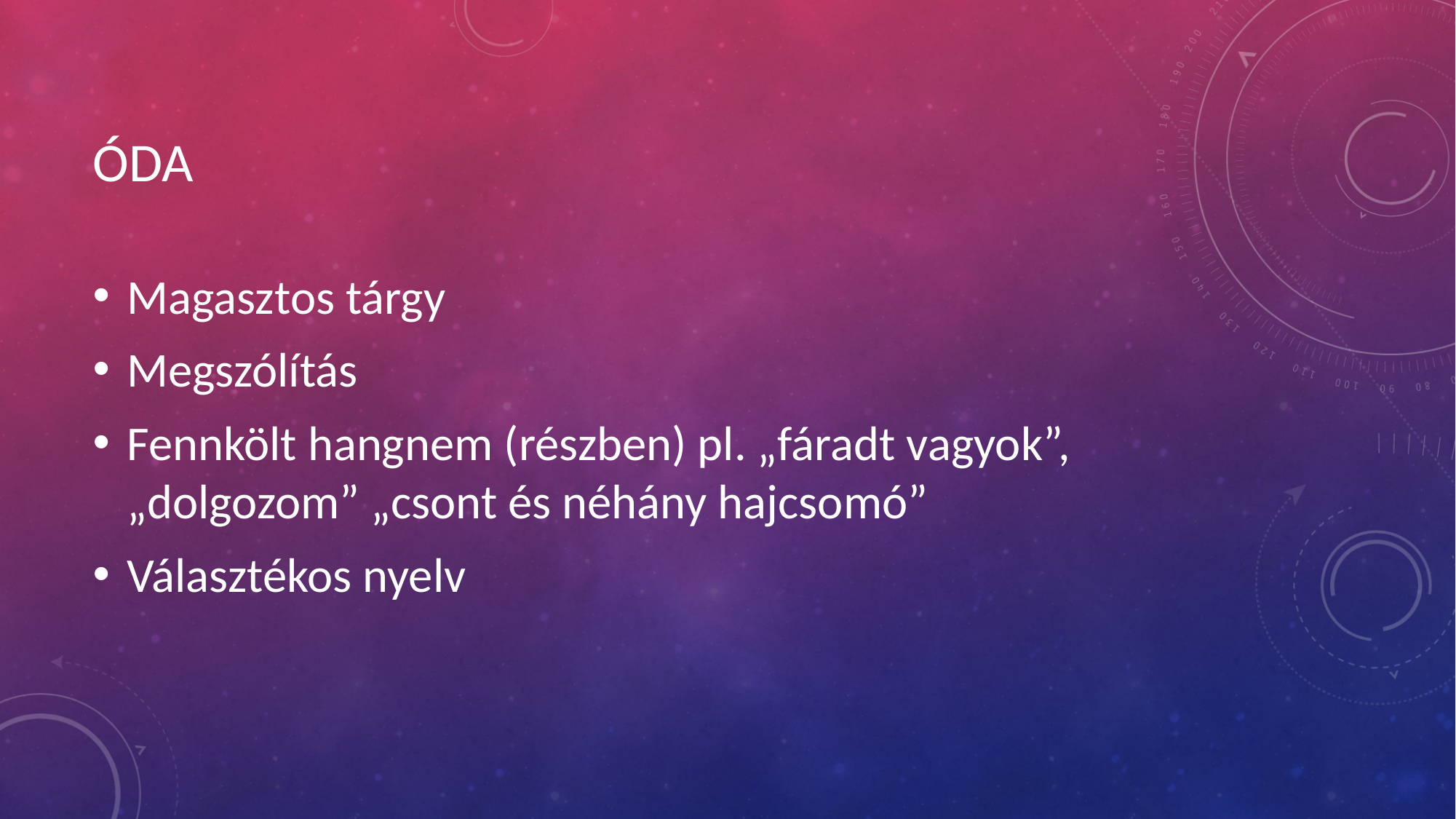

# Óda
Magasztos tárgy
Megszólítás
Fennkölt hangnem (részben) pl. „fáradt vagyok”, „dolgozom” „csont és néhány hajcsomó”
Választékos nyelv